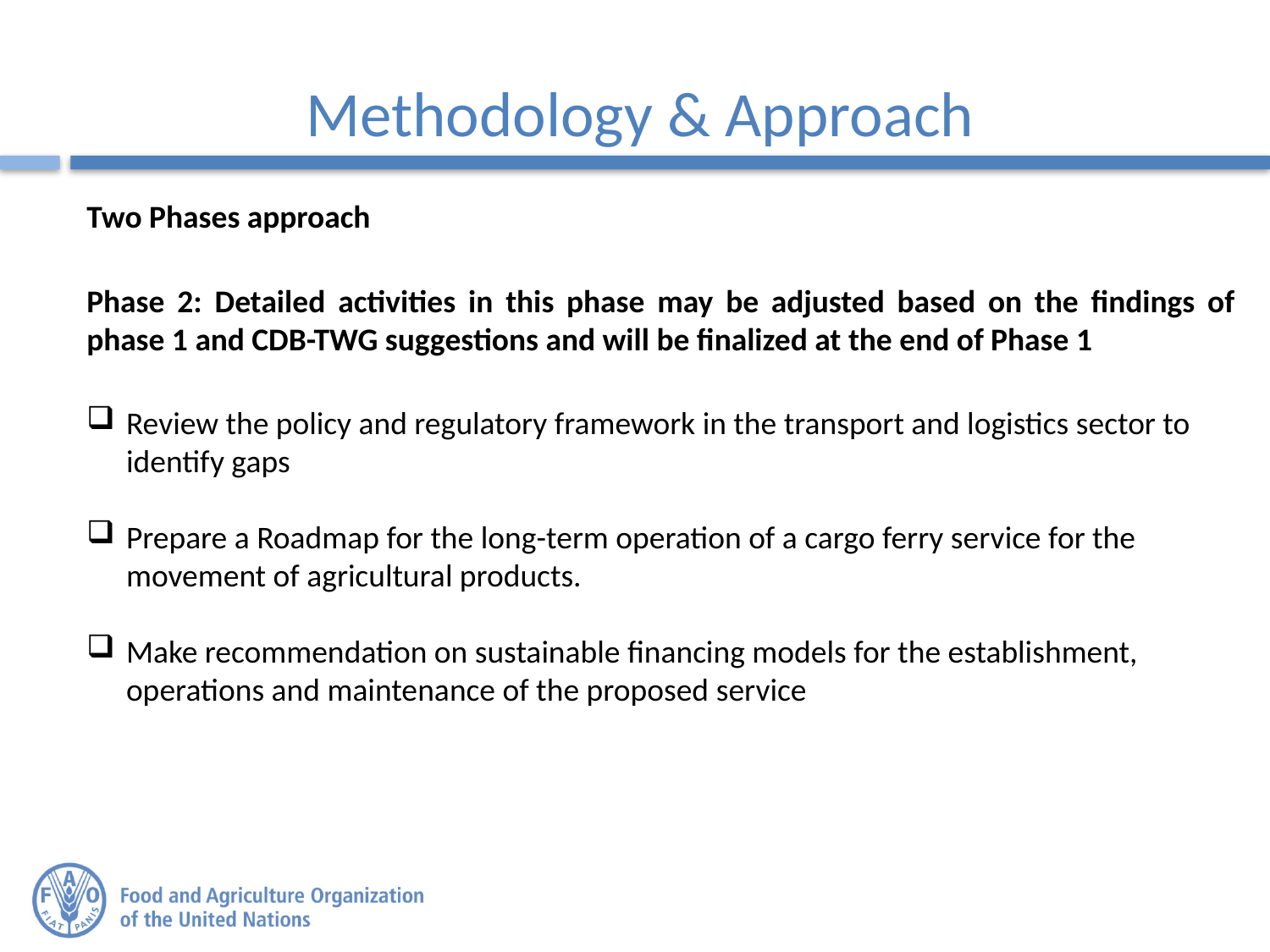

Methodology & Approach

Two Phases approach

Phase 2: Detailed activities in this phase may be adjusted based on the findings of phase 1 and CDB-TWG suggestions and will be finalized at the end of Phase 1

Review the policy and regulatory framework in the transport and logistics sector to identify gaps

Prepare a Roadmap for the long-term operation of a cargo ferry service for the movement of agricultural products.

Make recommendation on sustainable financing models for the establishment, operations and maintenance of the proposed service